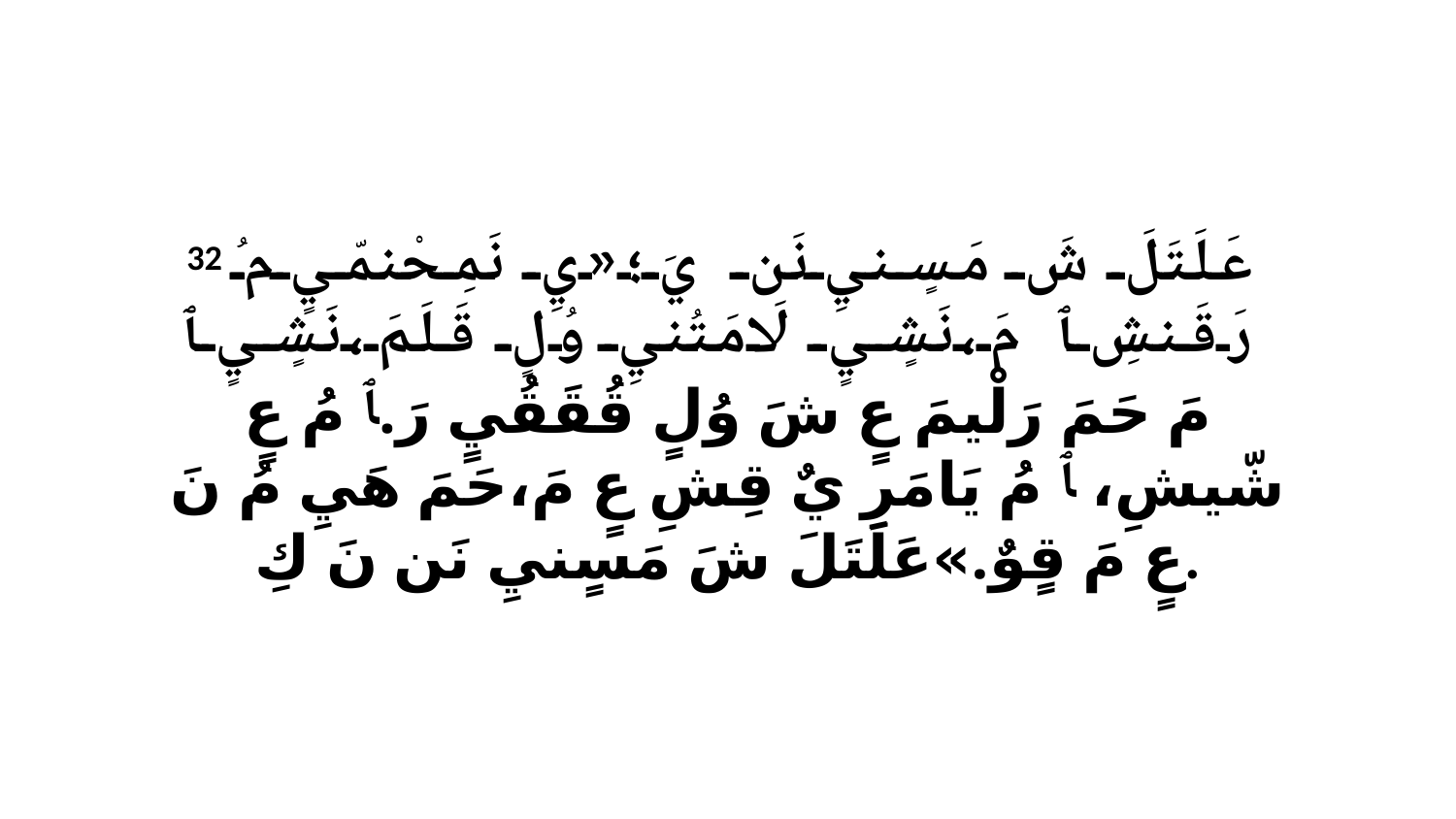

32 عَلَتَلَ شَ مَسٍنيِ نَن يَ؛«يِ نَمِحْنمّيٍ مُ رَقَنشِ ﭑ مَ،نَشٍيٍ لَامَتُنيِ وُلٍ قَلَمَ،نَشٍيٍ ﭑ مَ حَمَ رَلْيمَ عٍ شَ وُلٍ قُقَقُيٍ رَ.ﭑ مُ عٍ شّيشِ، ﭑ مُ يَامَرِ يٌ قِشِ عٍ مَ،حَمَ هَيِ مُ نَ عٍ مَ قٍوٌ.»عَلَتَلَ شَ مَسٍنيِ نَن نَ كِ.